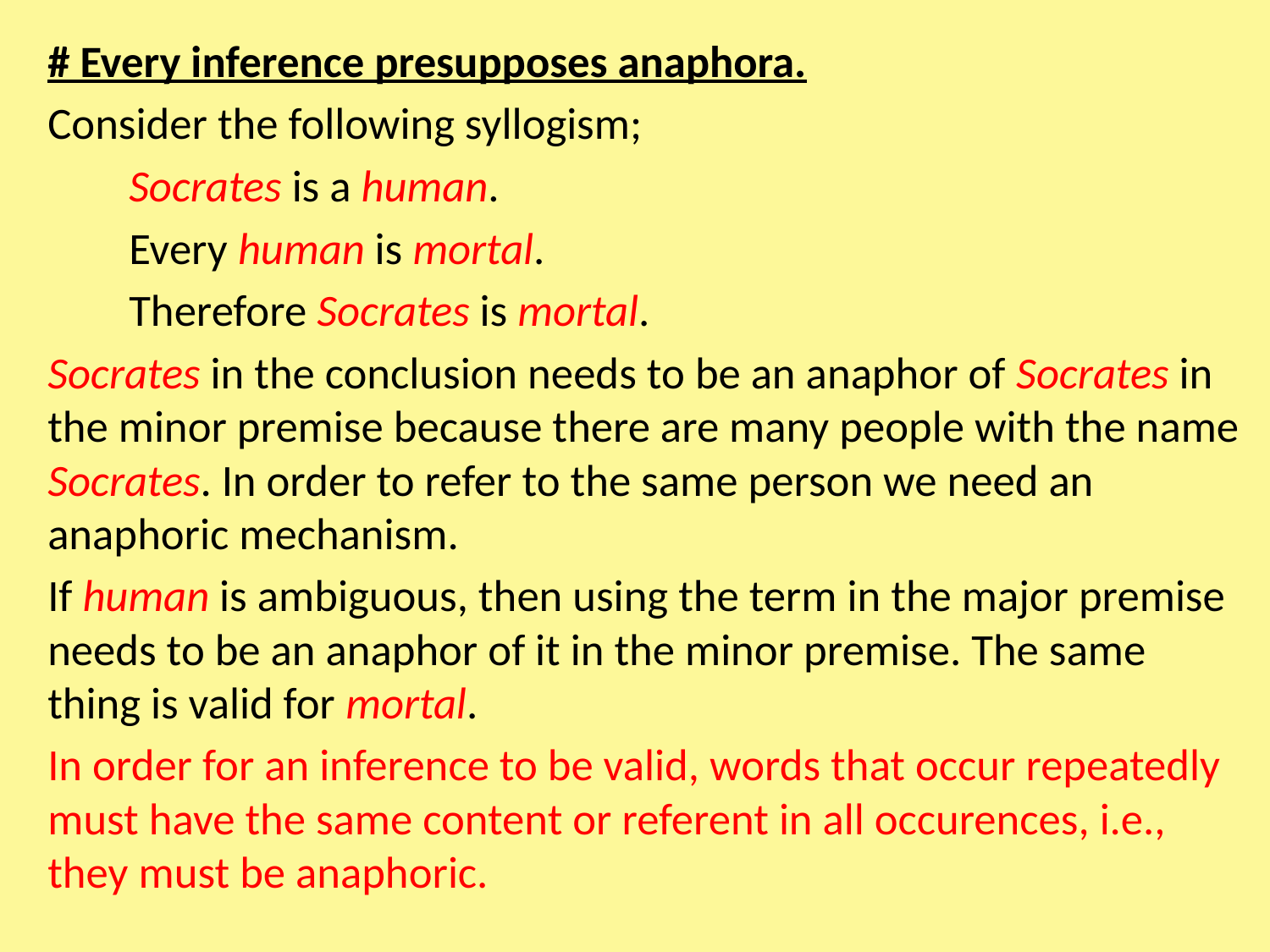

# Every inference presupposes anaphora.
Consider the following syllogism;
        Socrates is a human.
        Every human is mortal.
        Therefore Socrates is mortal.
Socrates in the conclusion needs to be an anaphor of Socrates in the minor premise because there are many people with the name Socrates. In order to refer to the same person we need an anaphoric mechanism.
If human is ambiguous, then using the term in the major premise needs to be an anaphor of it in the minor premise. The same thing is valid for mortal.
In order for an inference to be valid, words that occur repeatedly must have the same content or referent in all occurences, i.e., they must be anaphoric.